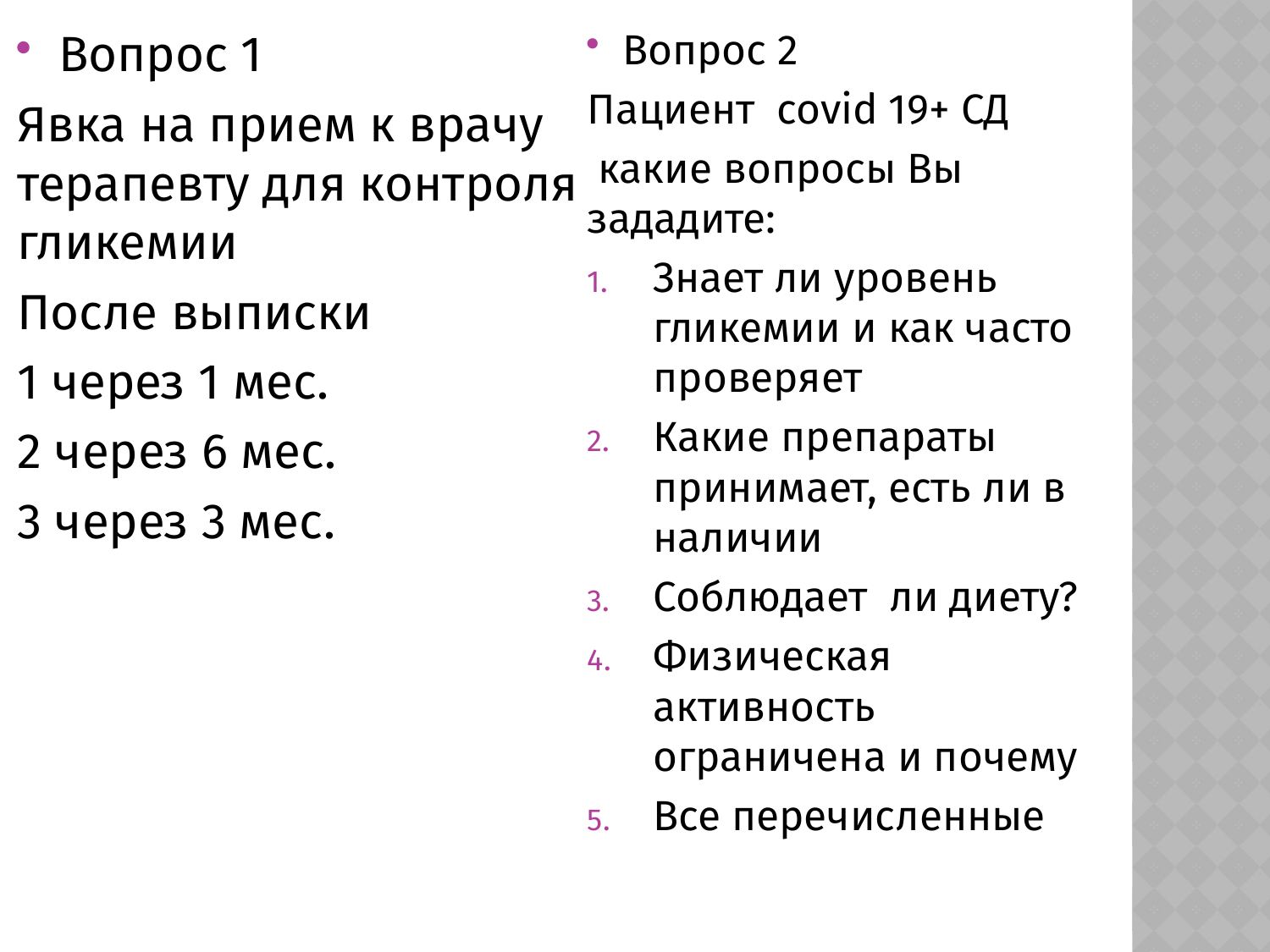

Вопрос 1
Явка на прием к врачу терапевту для контроля гликемии
После выписки
1 через 1 мес.
2 через 6 мес.
3 через 3 мес.
Вопрос 2
Пациент  covid 19+ CД
 какие вопросы Вы зададите:
Знает ли уровень гликемии и как часто проверяет
Какие препараты принимает, есть ли в наличии
Соблюдает  ли диету?
Физическая активность ограничена и почему
Все перечисленные